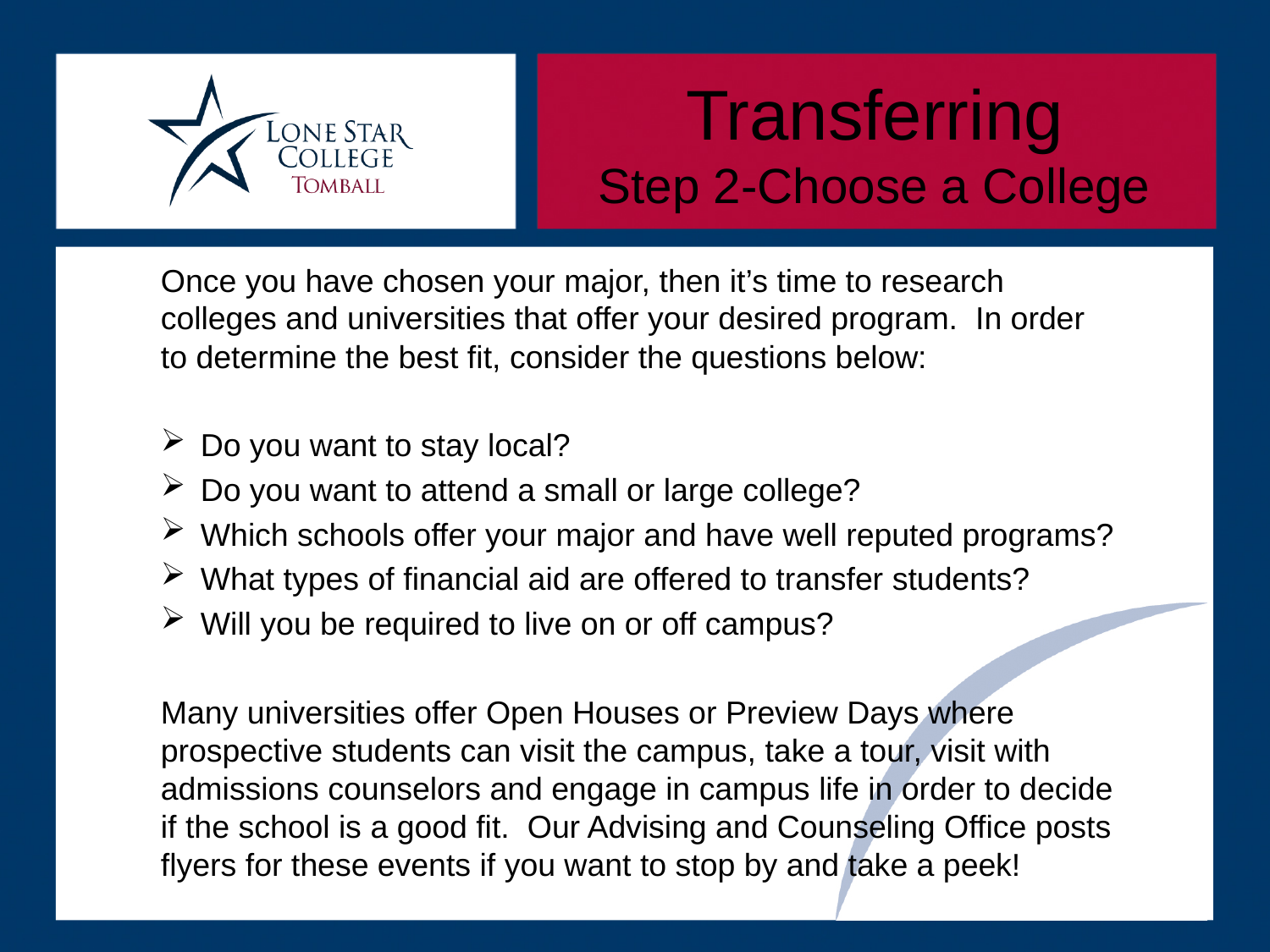

Transferring
Step 2-Choose a College
Once you have chosen your major, then it’s time to research colleges and universities that offer your desired program.  In order to determine the best fit, consider the questions below:

Do you want to stay local?
Do you want to attend a small or large college?
Which schools offer your major and have well reputed programs?
What types of financial aid are offered to transfer students?
Will you be required to live on or off campus?

Many universities offer Open Houses or Preview Days where prospective students can visit the campus, take a tour, visit with admissions counselors and engage in campus life in order to decide if the school is a good fit.  Our Advising and Counseling Office posts flyers for these events if you want to stop by and take a peek!